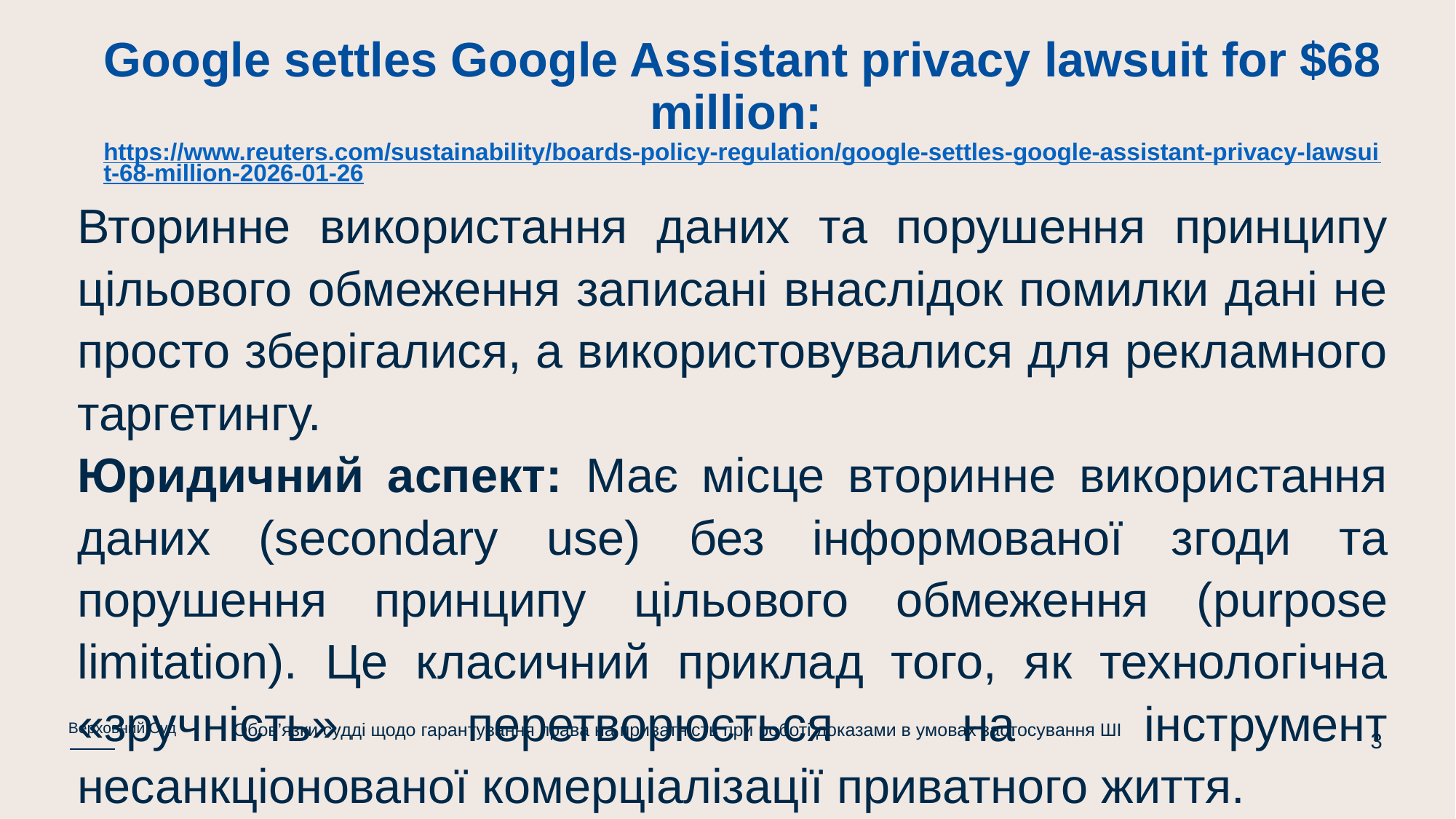

# Google settles Google Assistant privacy lawsuit for $68 million: https://www.reuters.com/sustainability/boards-policy-regulation/google-settles-google-assistant-privacy-lawsuit-68-million-2026-01-26
Вторинне використання даних та порушення принципу цільового обмеження записані внаслідок помилки дані не просто зберігалися, а використовувалися для рекламного таргетингу.
Юридичний аспект: Має місце вторинне використання даних (secondary use) без інформованої згоди та порушення принципу цільового обмеження (purpose limitation). Це класичний приклад того, як технологічна «зручність» перетворюється на інструмент несанкціонованої комерціалізації приватного життя.
Обов’язки судді щодо гарантування права на приватність при роботі доказами в умовах застосування ШІ
Верховний Суд
3